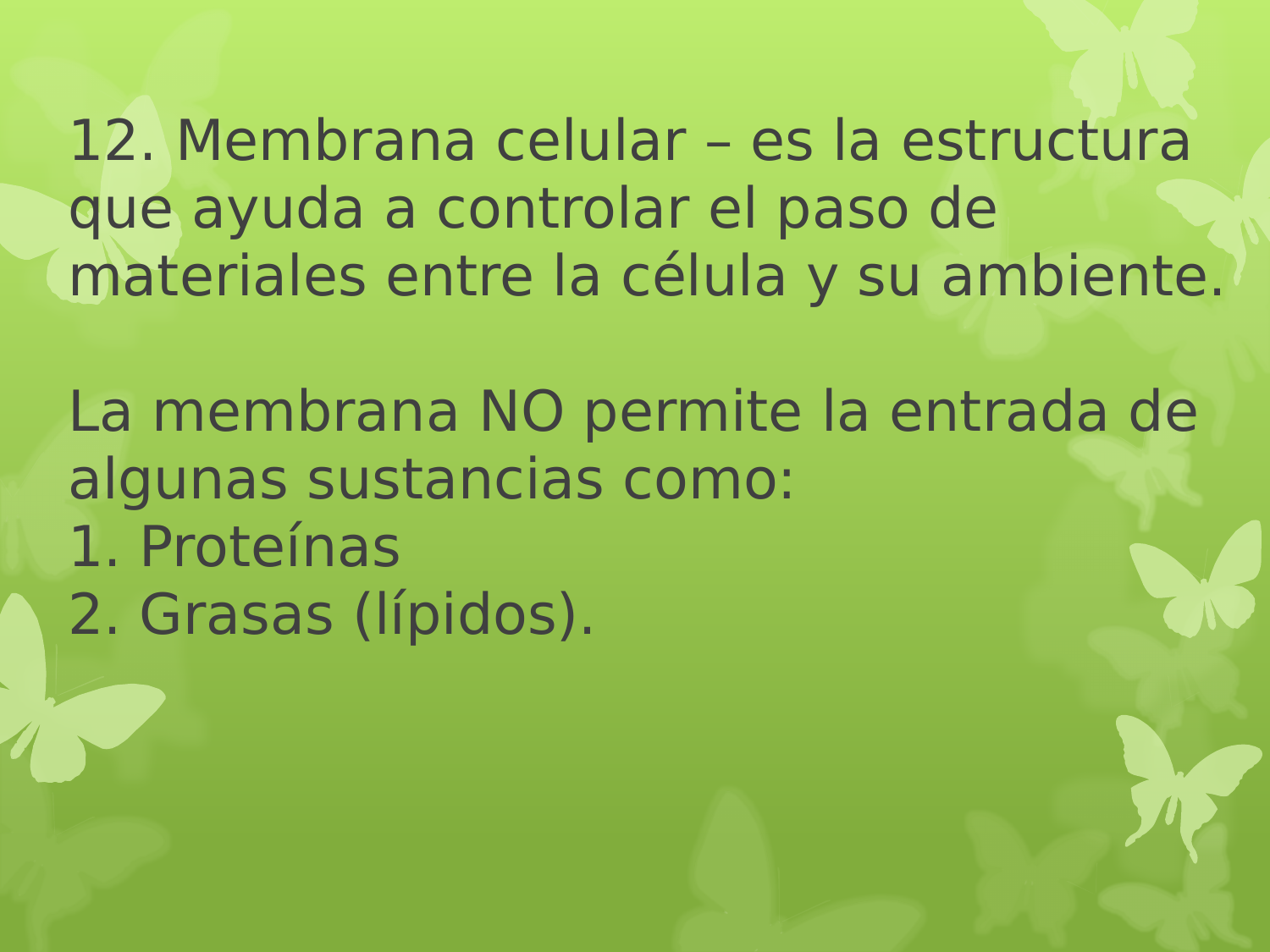

# 12. Membrana celular – es la estructura que ayuda a controlar el paso de materiales entre la célula y su ambiente. La membrana NO permite la entrada de algunas sustancias como: 1. Proteínas 2. Grasas (lípidos).